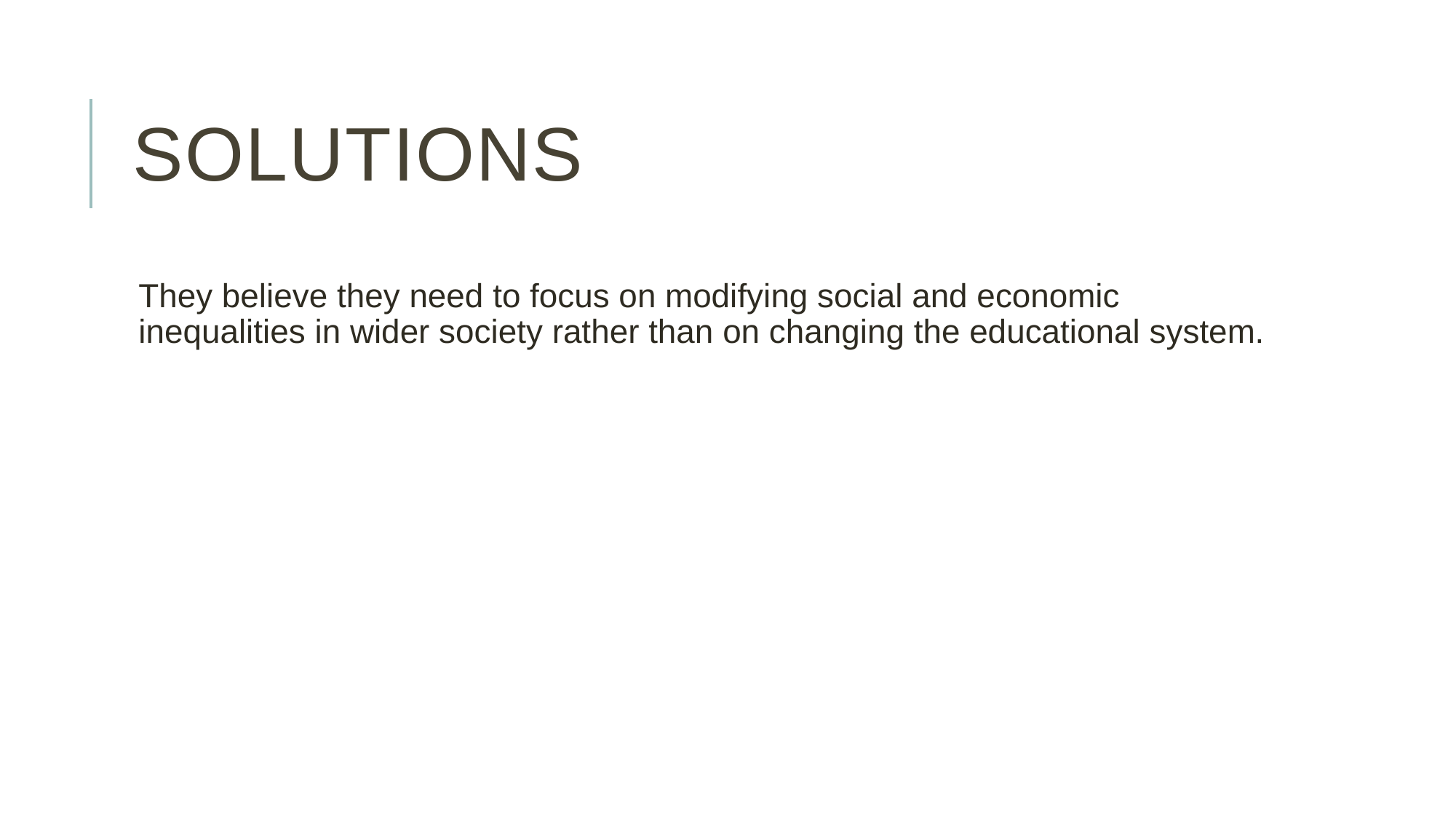

# Solutions
They believe they need to focus on modifying social and economic inequalities in wider society rather than on changing the educational system.